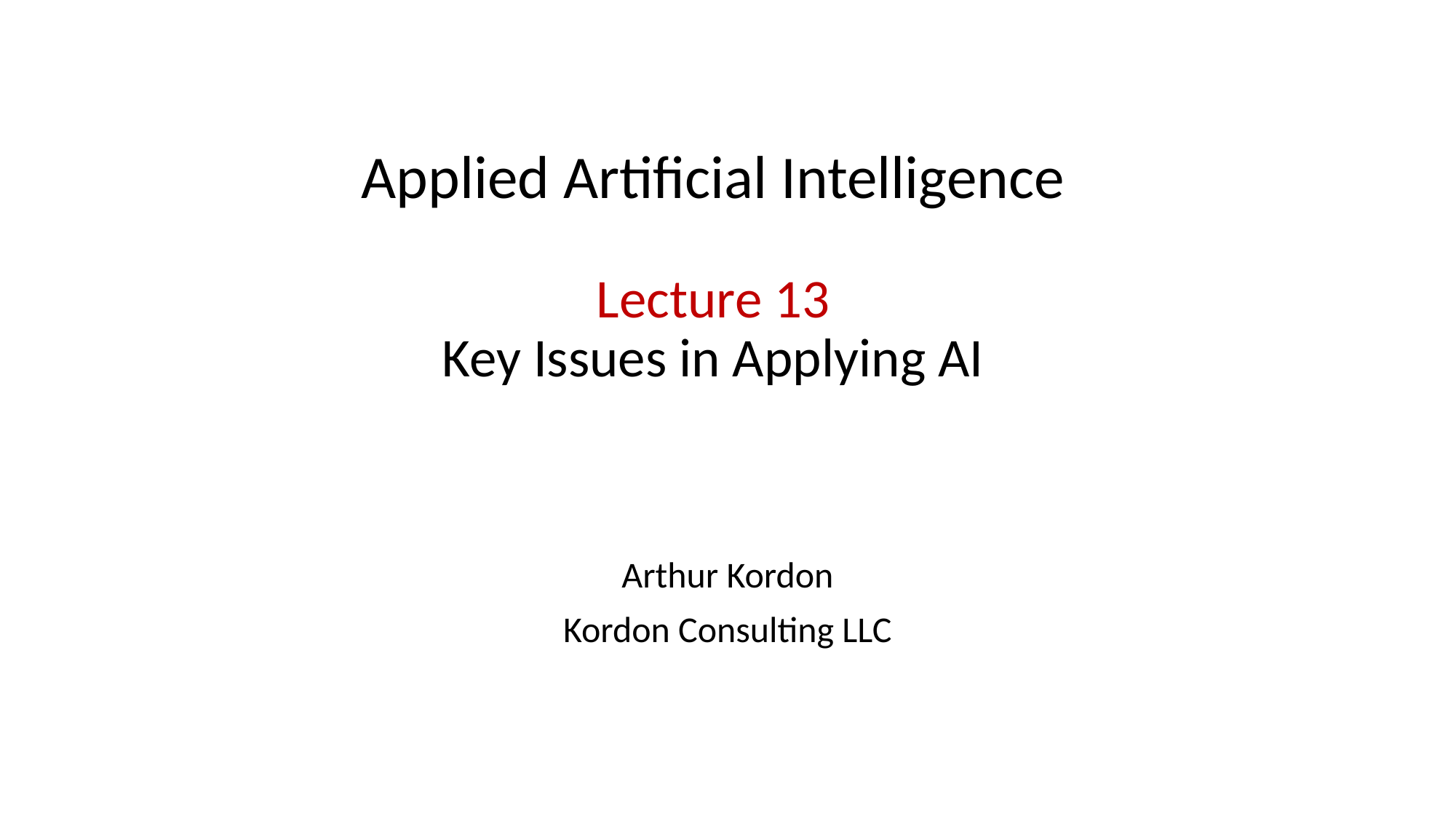

# Applied Artificial Intelligence Lecture 13 Key Issues in Applying AI
Arthur Kordon
Kordon Consulting LLC